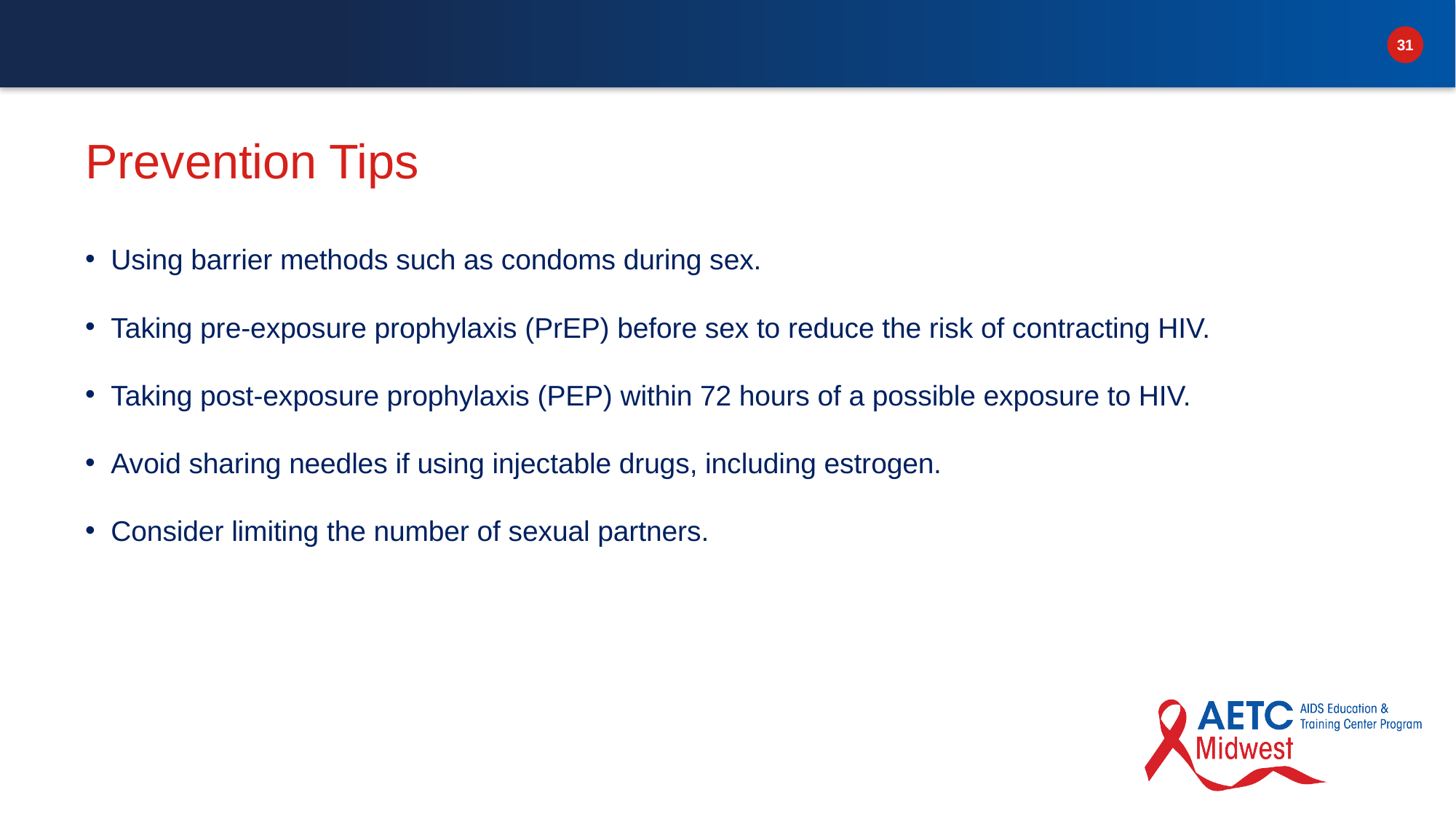

# Prevention Tips
Using barrier methods such as condoms during sex.
Taking pre-exposure prophylaxis (PrEP) before sex to reduce the risk of contracting HIV.
Taking post-exposure prophylaxis (PEP) within 72 hours of a possible exposure to HIV.
Avoid sharing needles if using injectable drugs, including estrogen.
Consider limiting the number of sexual partners.